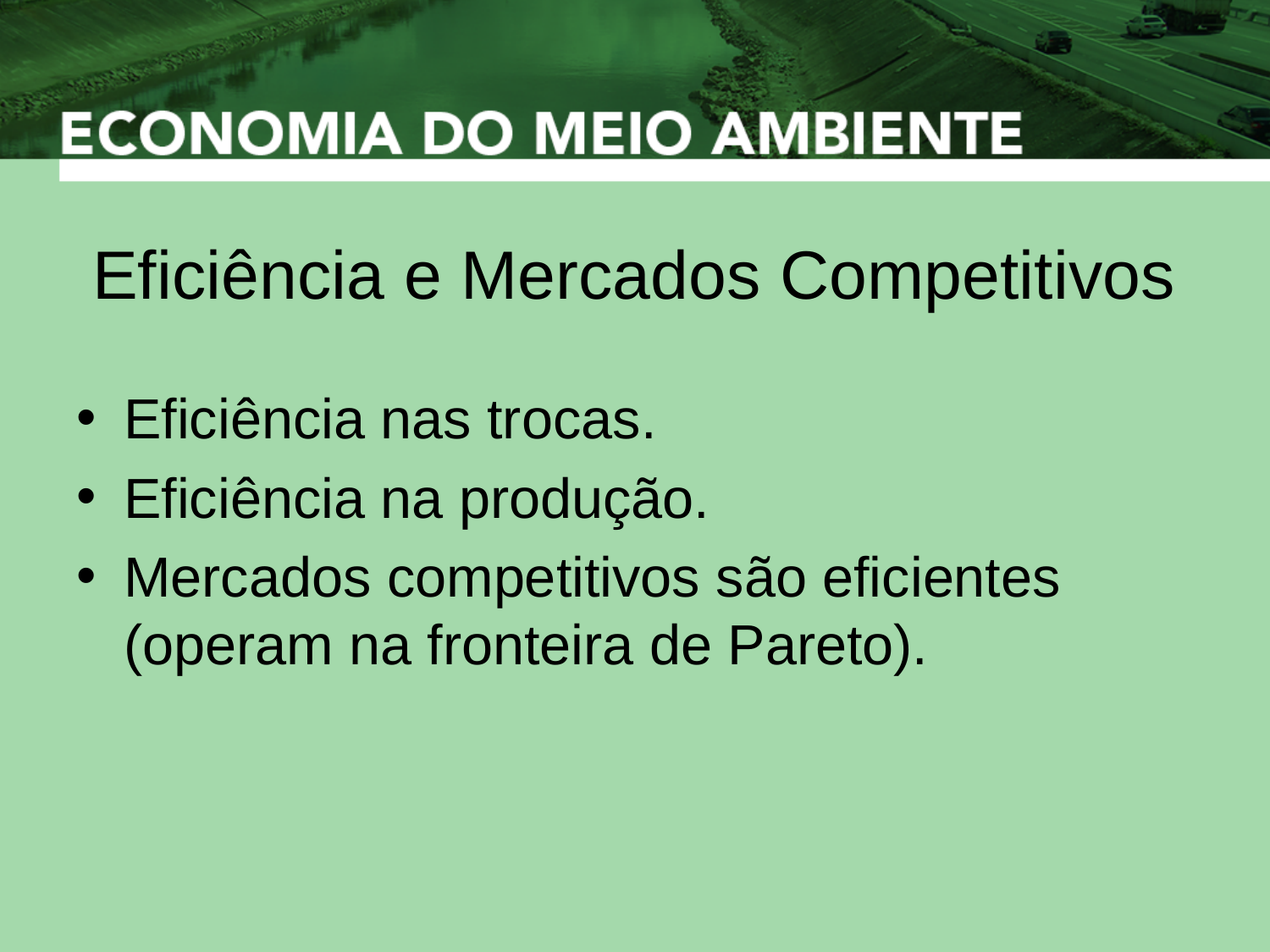

# Eficiência e Mercados Competitivos
Eficiência nas trocas.
Eficiência na produção.
Mercados competitivos são eficientes (operam na fronteira de Pareto).